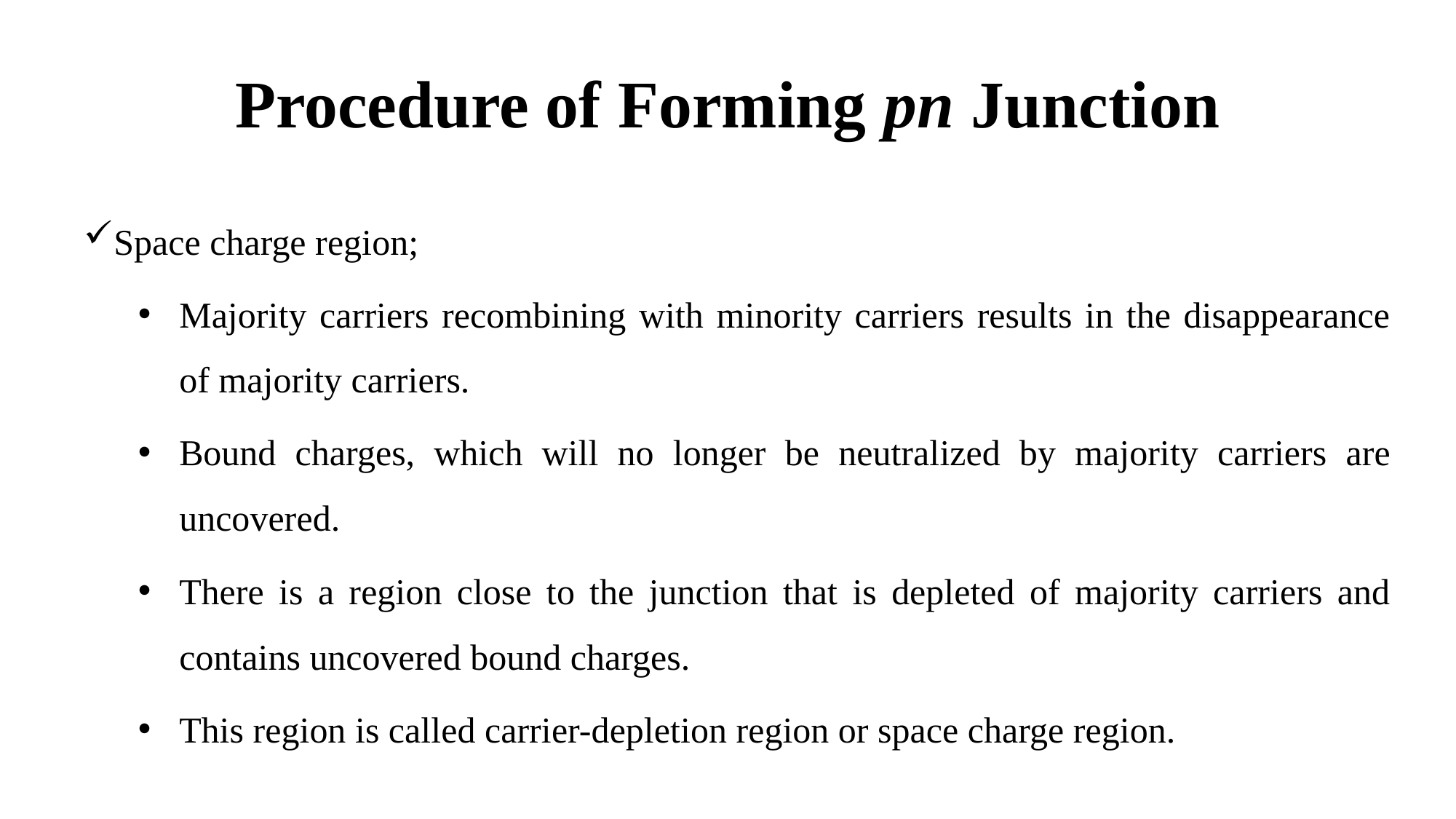

# Procedure of Forming pn Junction
Space charge region;
Majority carriers recombining with minority carriers results in the disappearance of majority carriers.
Bound charges, which will no longer be neutralized by majority carriers are uncovered.
There is a region close to the junction that is depleted of majority carriers and contains uncovered bound charges.
This region is called carrier-depletion region or space charge region.